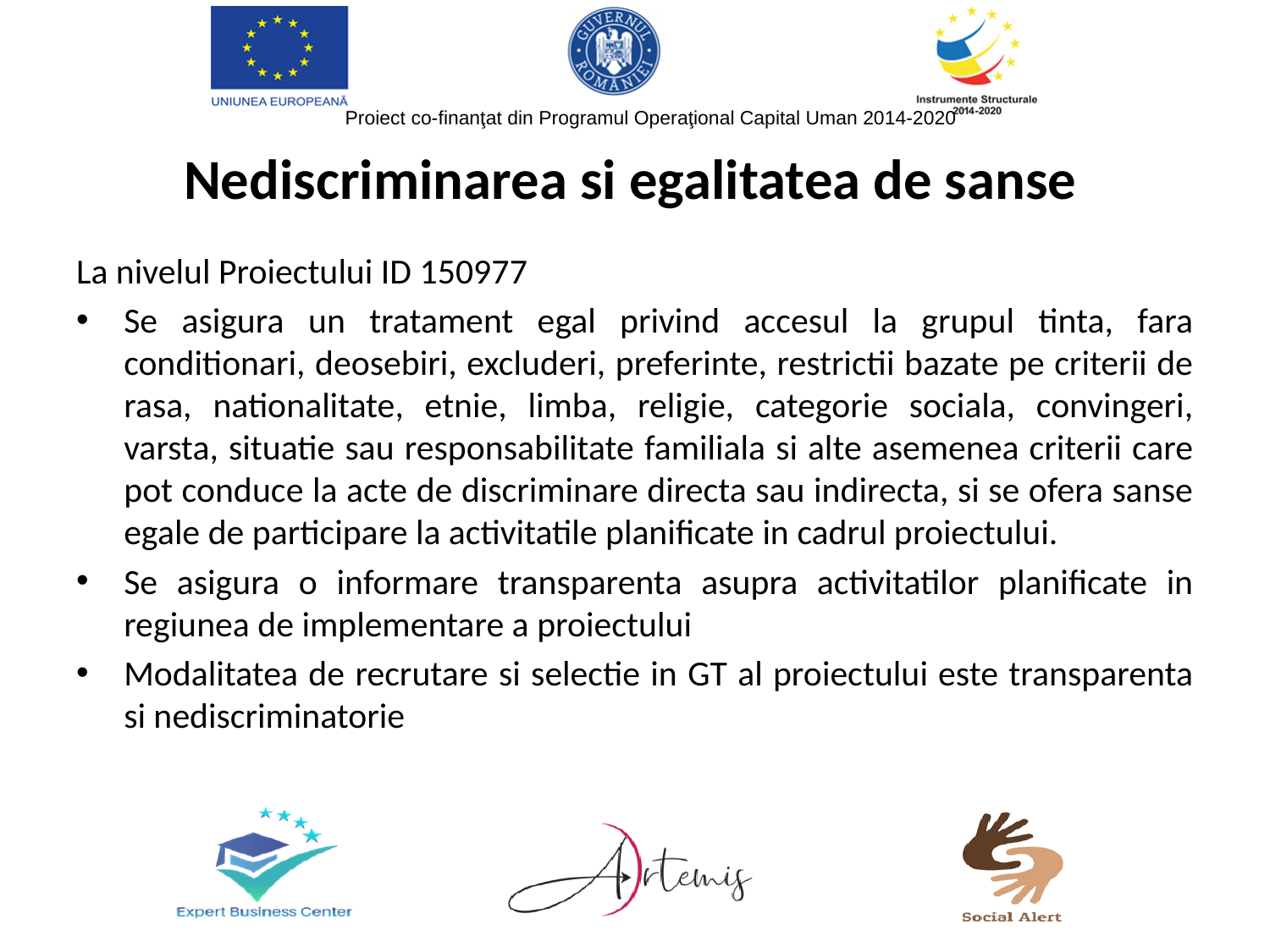

# Nediscriminarea si egalitatea de sanse
La nivelul Proiectului ID 150977
Se asigura un tratament egal privind accesul la grupul tinta, fara conditionari, deosebiri, excluderi, preferinte, restrictii bazate pe criterii de rasa, nationalitate, etnie, limba, religie, categorie sociala, convingeri, varsta, situatie sau responsabilitate familiala si alte asemenea criterii care pot conduce la acte de discriminare directa sau indirecta, si se ofera sanse egale de participare la activitatile planificate in cadrul proiectului.
Se asigura o informare transparenta asupra activitatilor planificate in regiunea de implementare a proiectului
Modalitatea de recrutare si selectie in GT al proiectului este transparenta si nediscriminatorie